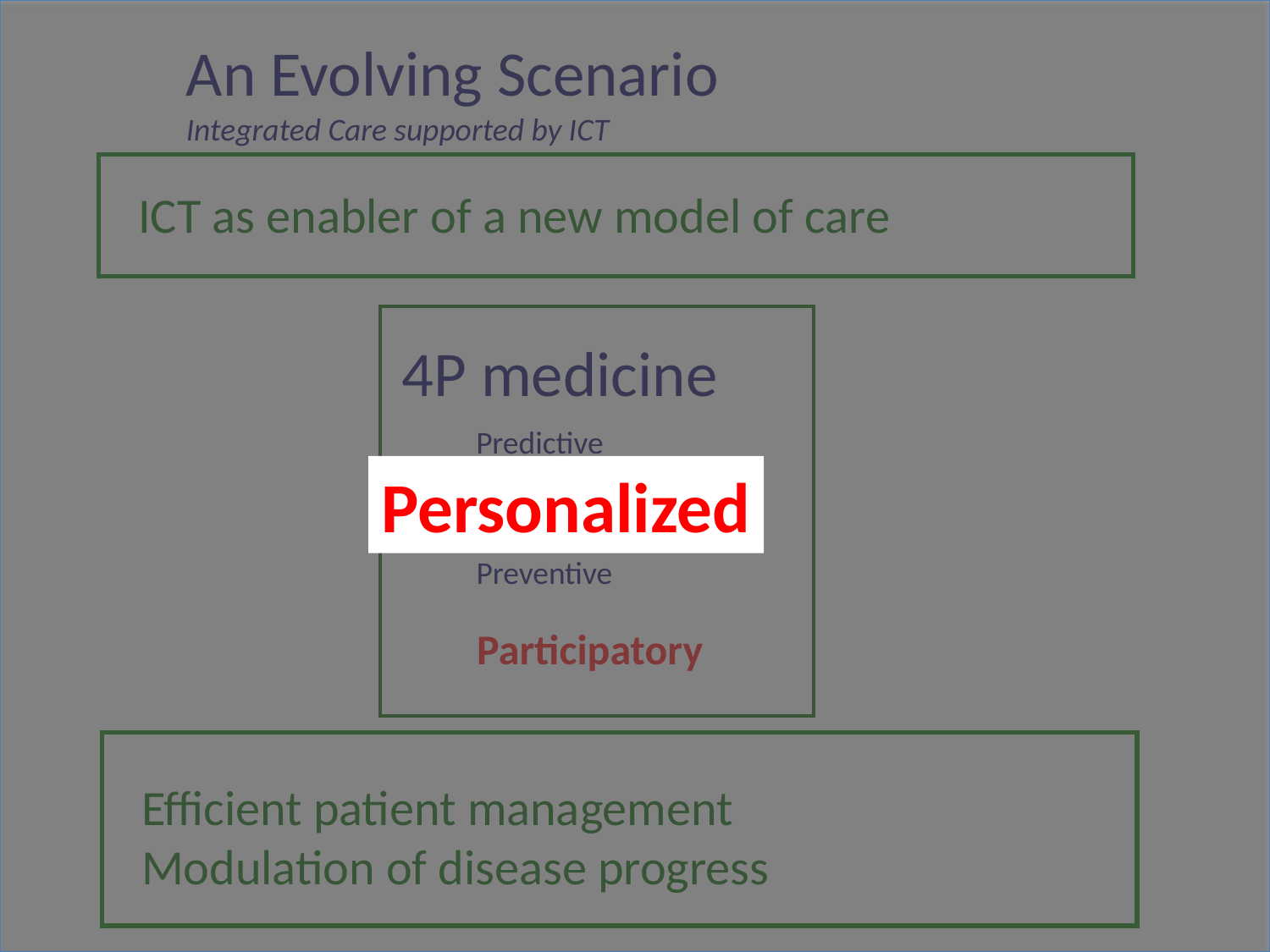

An Evolving Scenario
Integrated Care supported by ICT

ICT as enabler of a new model of care

4P medicine
Predictive
Personalized
Preventive
Participatory

Efficient patient management
Modulation of disease progress